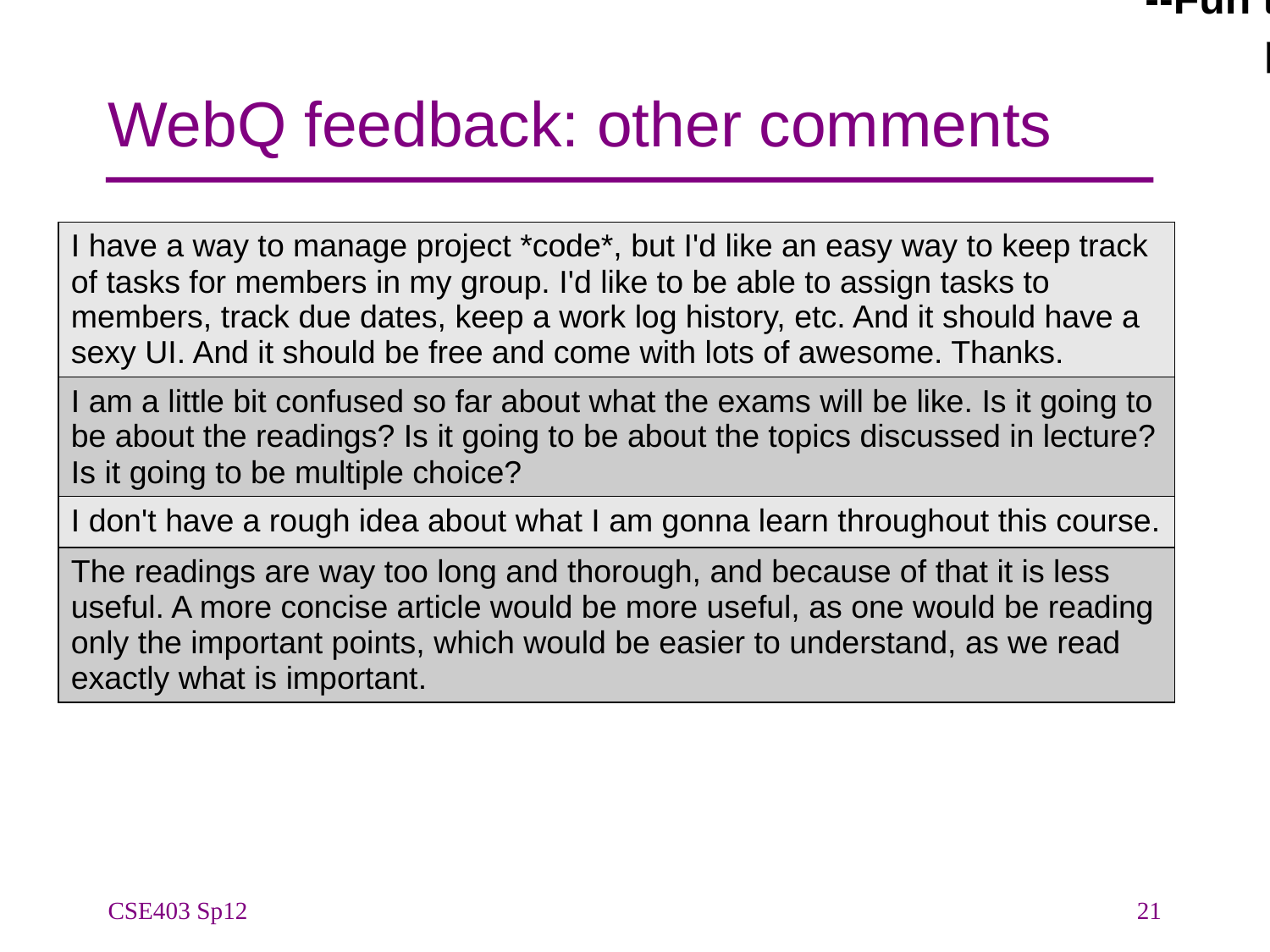

--
--Fun times with a big project :D
# WebQ feedback: other comments
| I have a way to manage project \*code\*, but I'd like an easy way to keep track of tasks for members in my group. I'd like to be able to assign tasks to members, track due dates, keep a work log history, etc. And it should have a sexy UI. And it should be free and come with lots of awesome. Thanks. |
| --- |
| I am a little bit confused so far about what the exams will be like. Is it going to be about the readings? Is it going to be about the topics discussed in lecture? Is it going to be multiple choice? |
| I don't have a rough idea about what I am gonna learn throughout this course. |
| The readings are way too long and thorough, and because of that it is less useful. A more concise article would be more useful, as one would be reading only the important points, which would be easier to understand, as we read exactly what is important. |
CSE403 Sp12
21